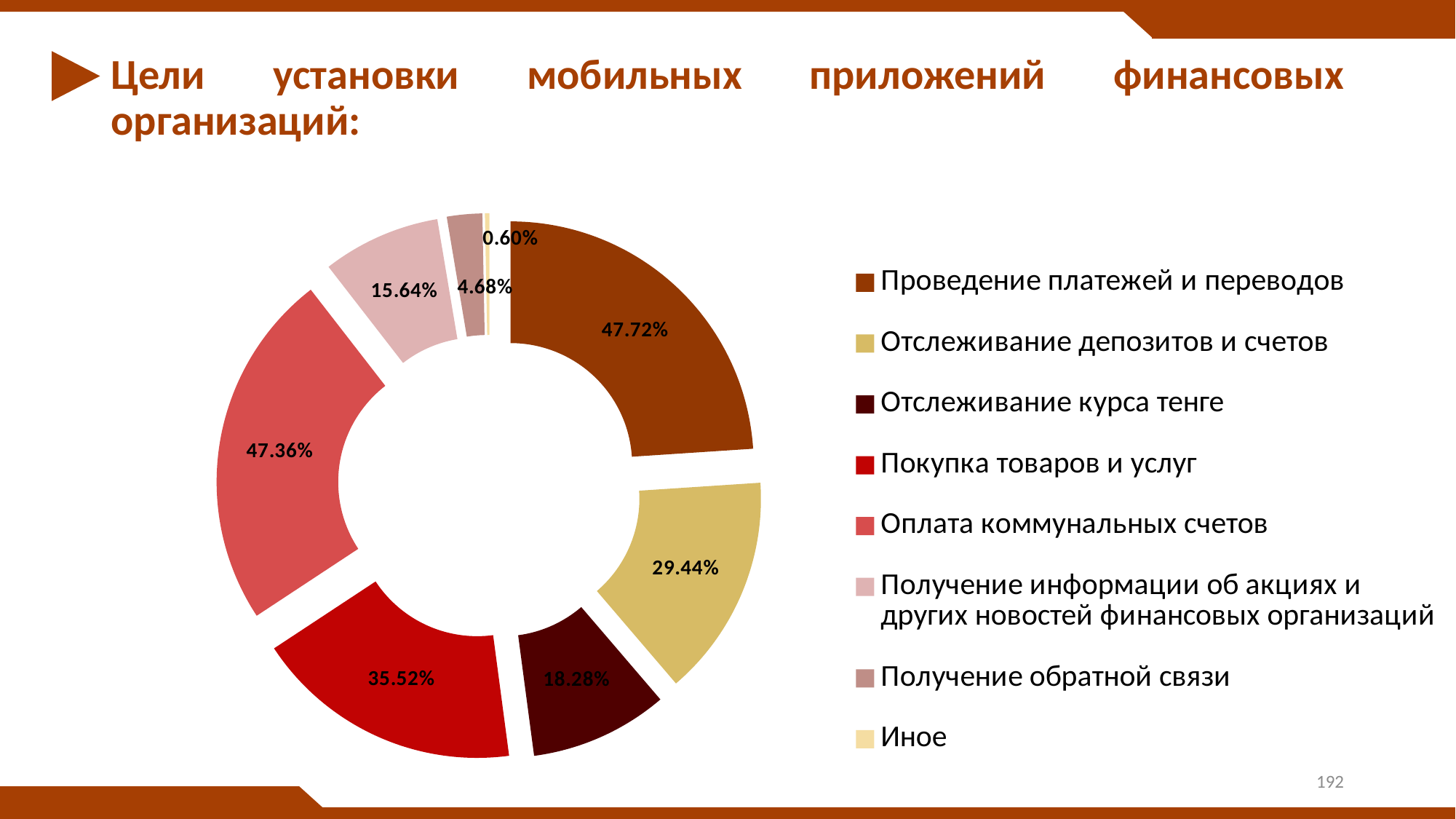

# Цели установки мобильных приложений финансовых организаций:

### Chart

| Category |  |
|---|---|
| Проведение платежей и переводов | 0.4772 |
| Отслеживание депозитов и счетов | 0.2944000000000002 |
| Отслеживание курса тенге | 0.18280000000000013 |
| Покупка товаров и услуг | 0.3552 |
| Оплата коммунальных счетов | 0.4736 |
| Получение информации об акциях и других новостей финансовых организаций | 0.15640000000000018 |
| Получение обратной связи | 0.046799999999999994 |
| Иное | 0.006000000000000004 |
192